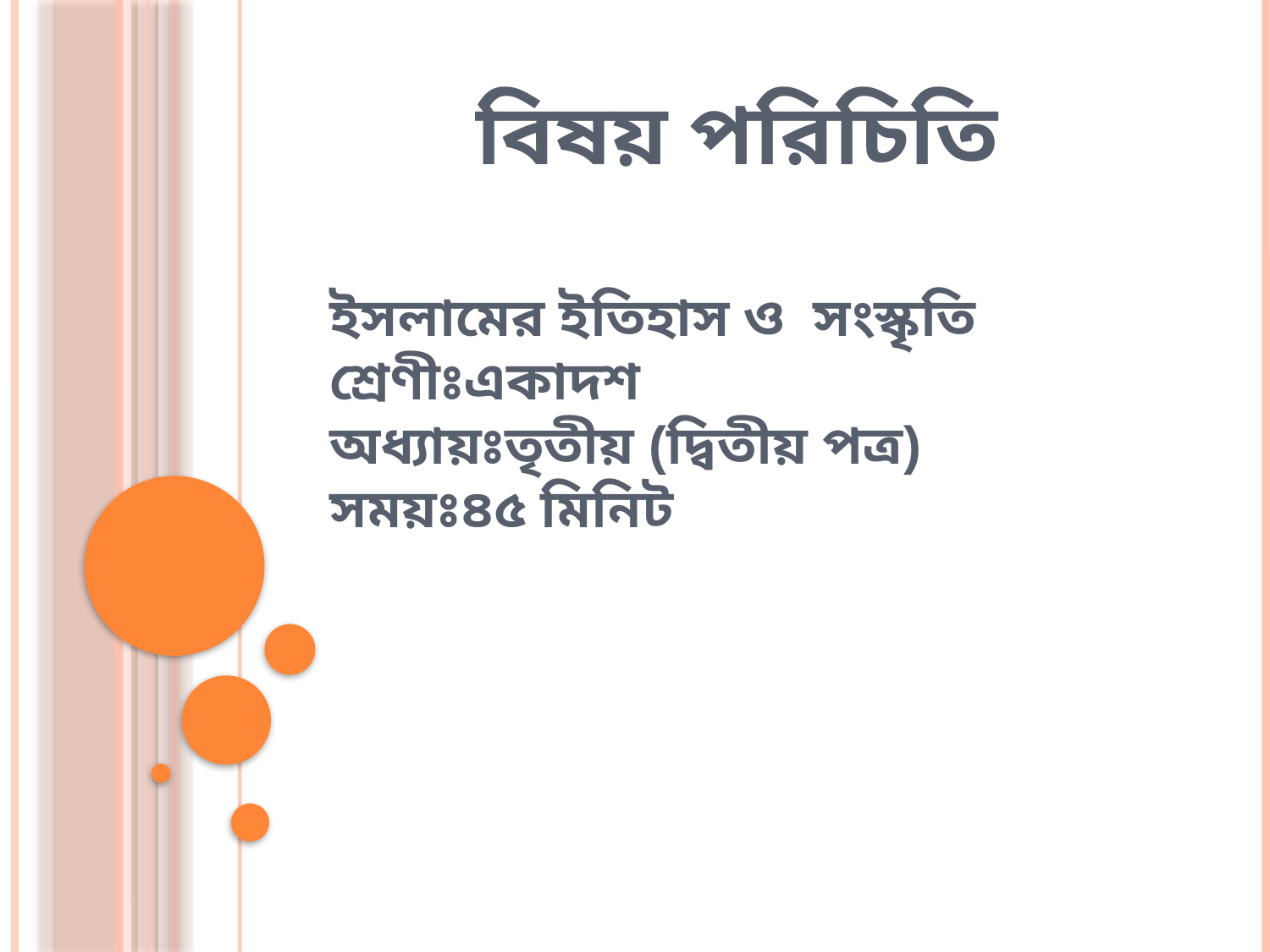

বিষয় পরিচিতি
# ইসলামের ইতিহাস ও  সংস্কৃতি শ্রেণীঃএকাদশ অধ্যায়ঃতৃতীয় (দ্বিতীয় পত্র) সময়ঃ৪৫ মিনিট